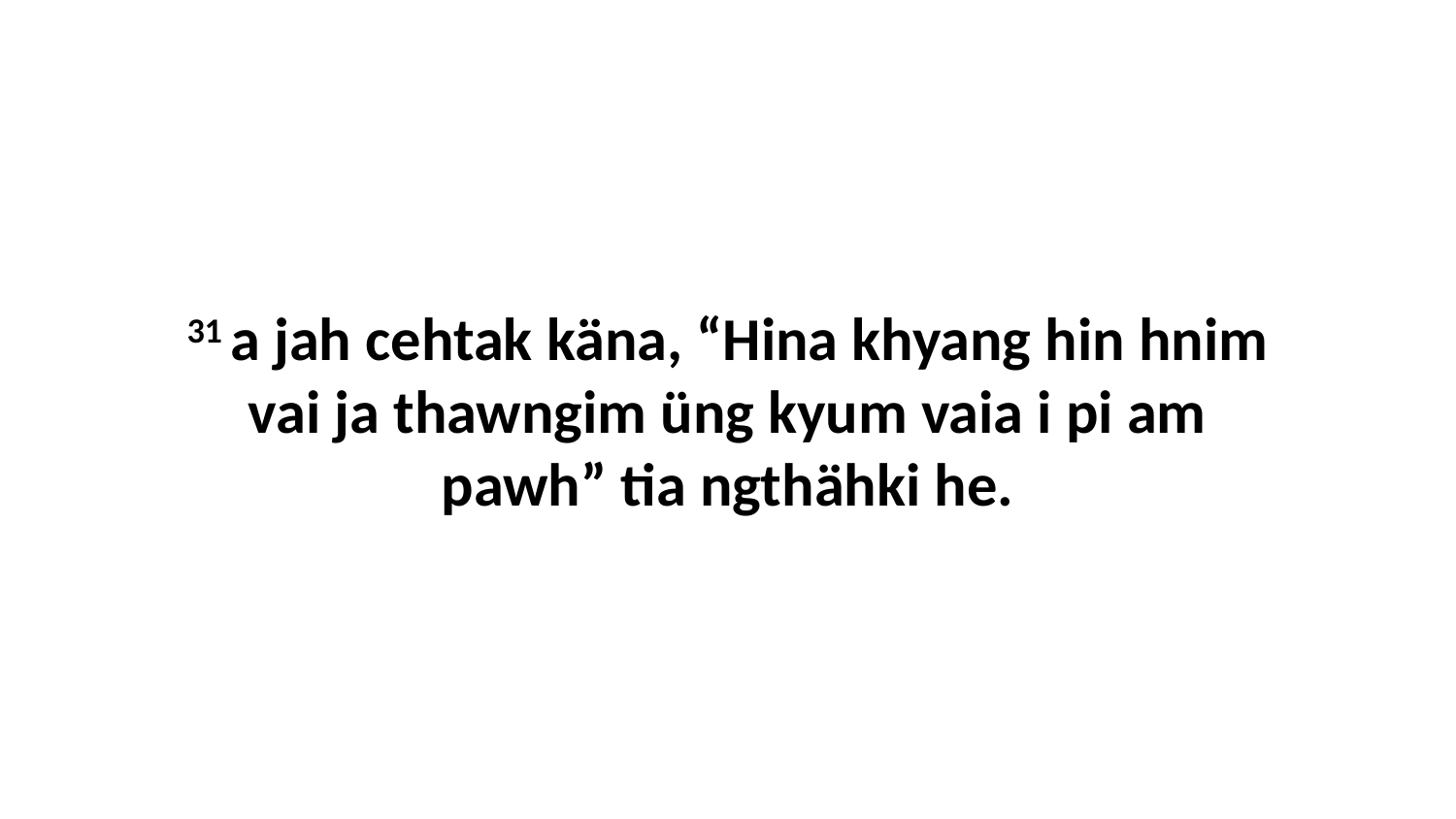

31 a jah cehtak käna, “Hina khyang hin hnim vai ja thawngim üng kyum vaia i pi am pawh” tia ngthähki he.